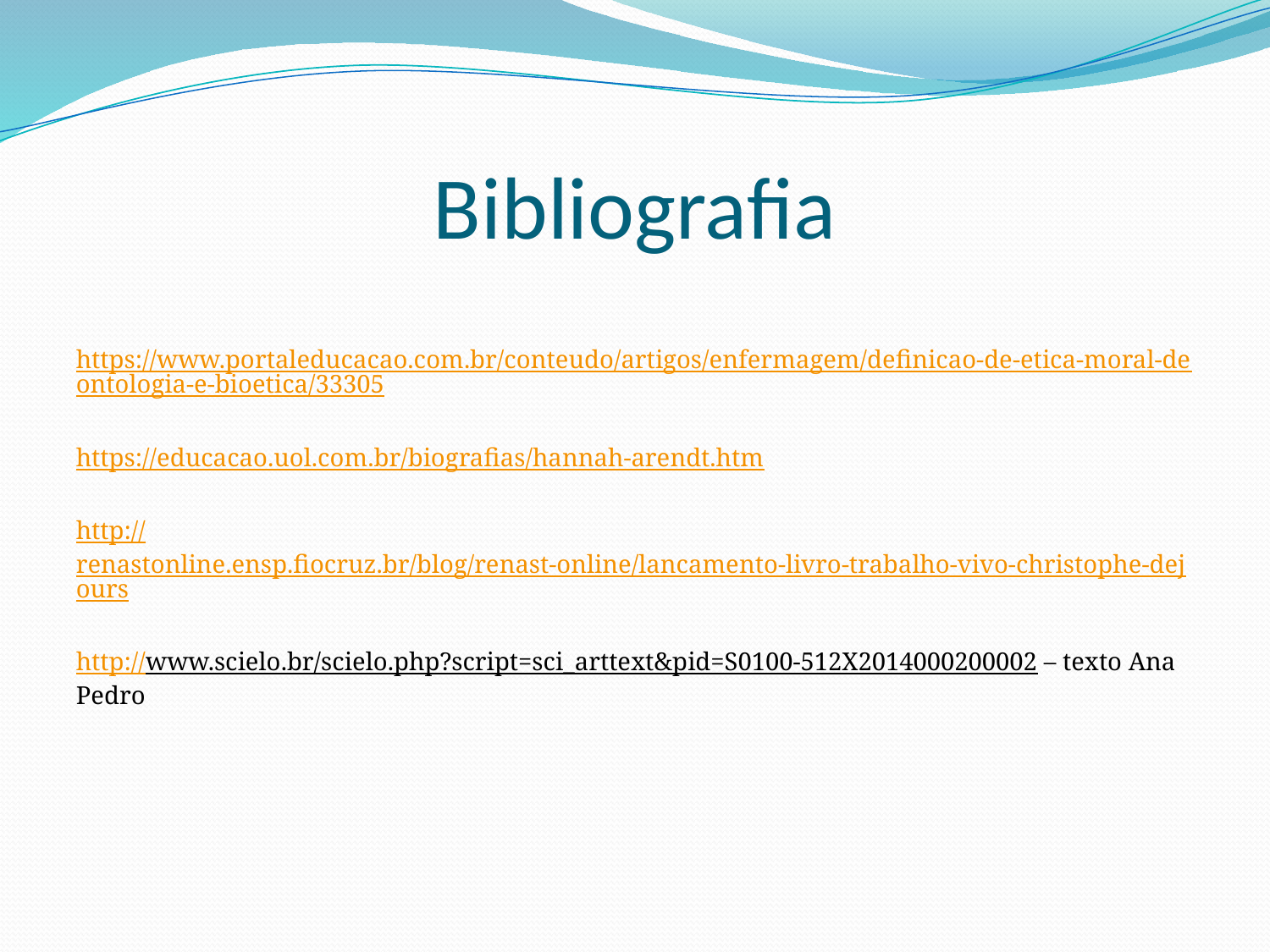

# Bibliografia

https://www.portaleducacao.com.br/conteudo/artigos/enfermagem/definicao-de-etica-moral-deontologia-e-bioetica/33305

https://educacao.uol.com.br/biografias/hannah-arendt.htm

http://renastonline.ensp.fiocruz.br/blog/renast-online/lancamento-livro-trabalho-vivo-christophe-dejours

http://www.scielo.br/scielo.php?script=sci_arttext&pid=S0100-512X2014000200002 – texto Ana Pedro